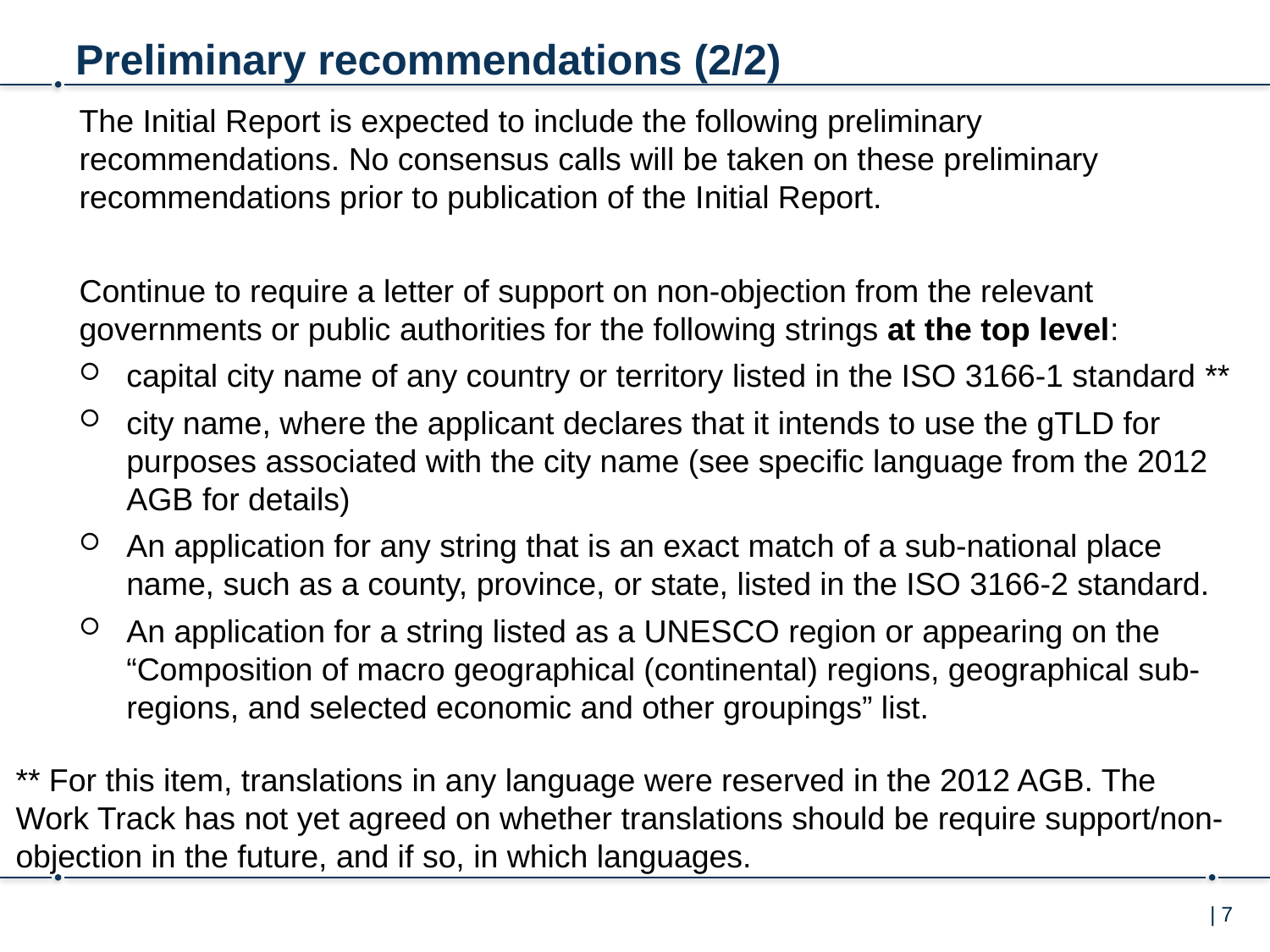

Preliminary recommendations (2/2)
The Initial Report is expected to include the following preliminary recommendations. No consensus calls will be taken on these preliminary recommendations prior to publication of the Initial Report.

Continue to require a letter of support on non-objection from the relevant governments or public authorities for the following strings at the top level:
capital city name of any country or territory listed in the ISO 3166-1 standard **
city name, where the applicant declares that it intends to use the gTLD for purposes associated with the city name (see specific language from the 2012 AGB for details)
An application for any string that is an exact match of a sub-national place name, such as a county, province, or state, listed in the ISO 3166-2 standard.
An application for a string listed as a UNESCO region or appearing on the “Composition of macro geographical (continental) regions, geographical sub-regions, and selected economic and other groupings” list.
** For this item, translations in any language were reserved in the 2012 AGB. The Work Track has not yet agreed on whether translations should be require support/non-objection in the future, and if so, in which languages.